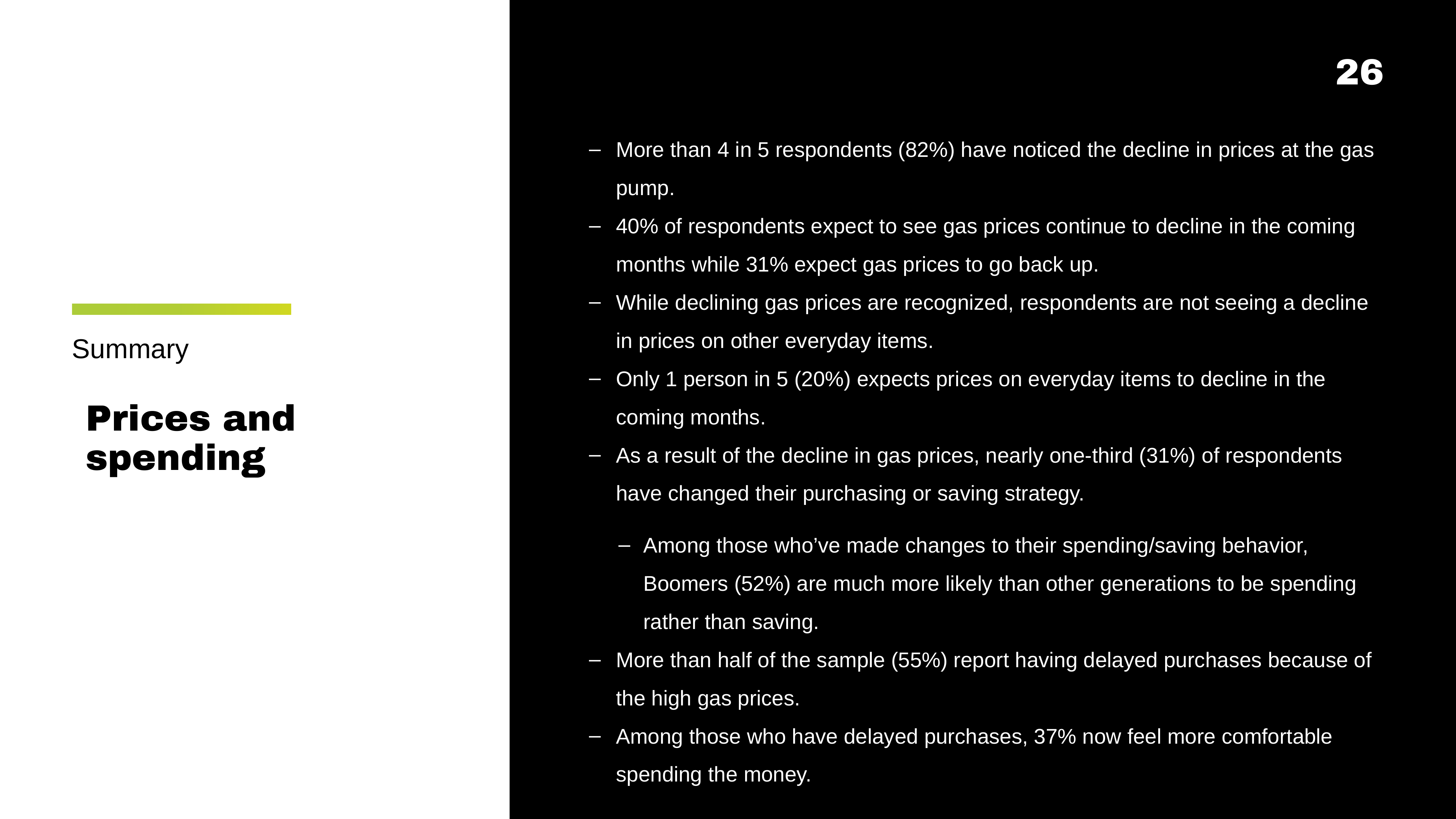

26
More than 4 in 5 respondents (82%) have noticed the decline in prices at the gas pump.
40% of respondents expect to see gas prices continue to decline in the coming months while 31% expect gas prices to go back up.
While declining gas prices are recognized, respondents are not seeing a decline in prices on other everyday items.
Only 1 person in 5 (20%) expects prices on everyday items to decline in the coming months.
As a result of the decline in gas prices, nearly one-third (31%) of respondents have changed their purchasing or saving strategy.
Among those who’ve made changes to their spending/saving behavior, Boomers (52%) are much more likely than other generations to be spending rather than saving.
More than half of the sample (55%) report having delayed purchases because of the high gas prices.
Among those who have delayed purchases, 37% now feel more comfortable spending the money.

# Summary
Prices and spending